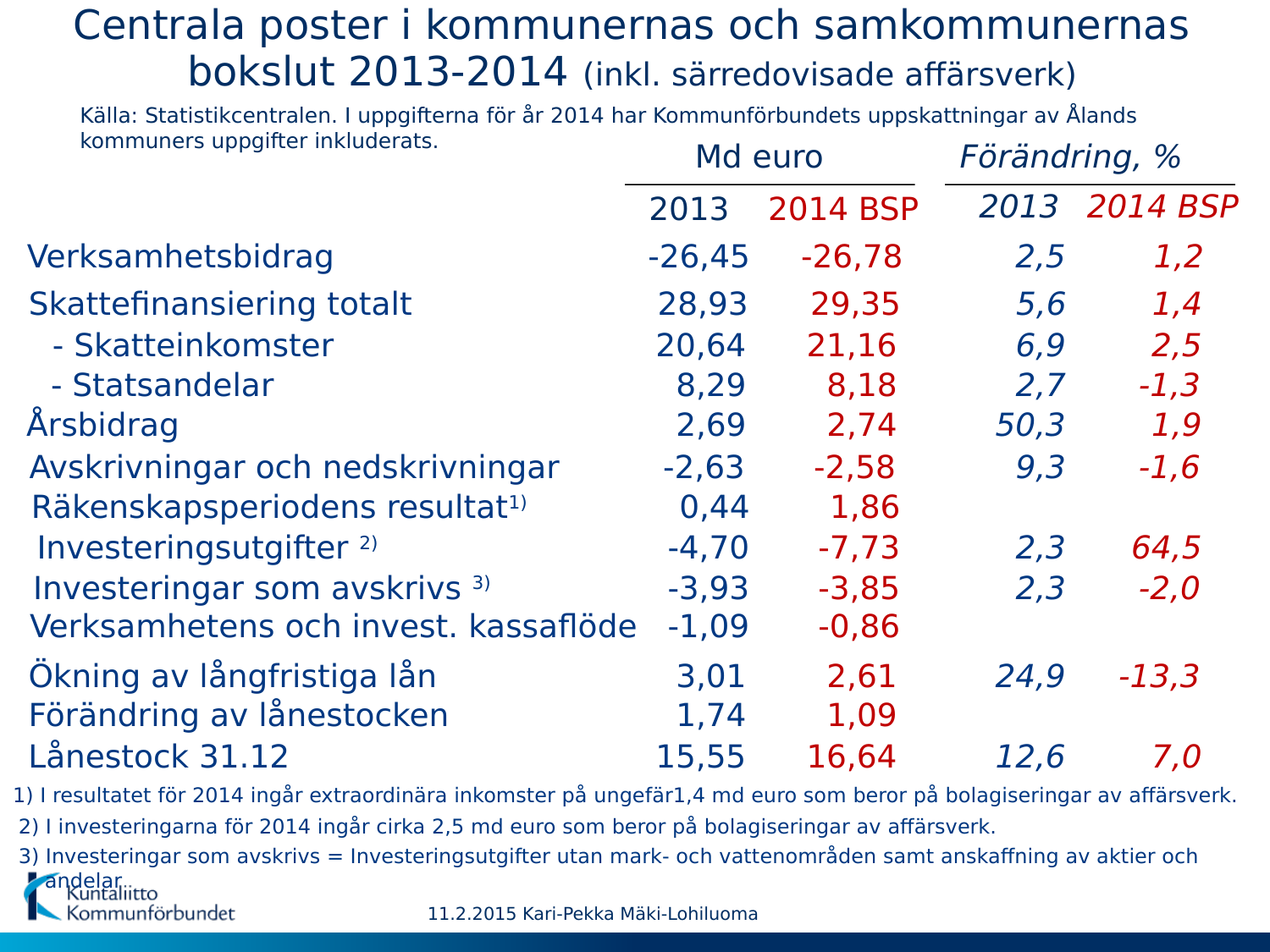

Centrala poster i kommunernas och samkommunernas bokslut 2013-2014 (inkl. särredovisade affärsverk)
Källa: Statistikcentralen. I uppgifterna för år 2014 har Kommunförbundets uppskattningar av Ålands kommuners uppgifter inkluderats.
  Md euro
  Förändring, %

 2013
 2014 BSP
2013
2014 BSP
  Verksamhetsbidrag
-26,45
-26,78
2,5
1,2
  Skattefinansiering totalt
28,93
29,35
5,6
1,4
    - Skatteinkomster
20,64
21,16
6,9
2,5
    - Statsandelar
8,29
8,18
2,7
-1,3
  Årsbidrag
2,69
2,74
50,3
1,9
  Avskrivningar och nedskrivningar
-2,63
-2,58
9,3
-1,6
  Räkenskapsperiodens resultat1)
0,44
1,86
  Investeringsutgifter 2)
-4,70
-7,73
2,3
64,5
  Investeringar som avskrivs 3)
-3,93
-3,85
2,3
-2,0
  Verksamhetens och invest. kassaflöde
-1,09
-0,86
  Ökning av långfristiga lån
3,01
2,61
24,9
-13,3
  Förändring av lånestocken
1,74
1,09
  Lånestock 31.12
15,55
16,64
12,6
7,0
 1) I resultatet för 2014 ingår extraordinära inkomster på ungefär1,4 md euro som beror på bolagiseringar av affärsverk.
 2) I investeringarna för 2014 ingår cirka 2,5 md euro som beror på bolagiseringar av affärsverk.
 3) Investeringar som avskrivs = Investeringsutgifter utan mark- och vattenområden samt anskaffning av aktier och
     andelar
11.2.2015 Kari-Pekka Mäki-Lohiluoma